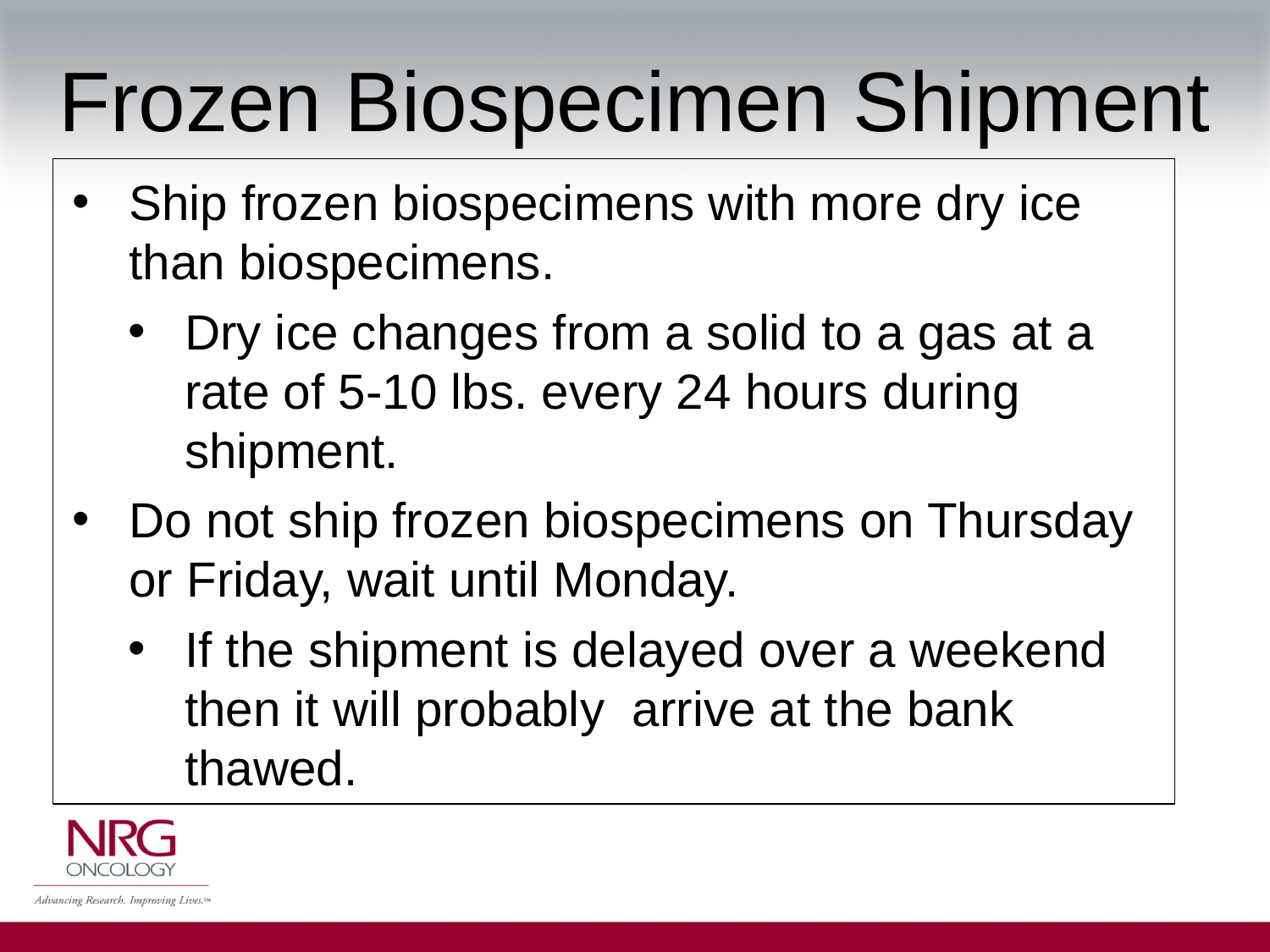

# Frozen Biospecimen Shipment
Ship frozen biospecimens with more dry ice than biospecimens.
Dry ice changes from a solid to a gas at a rate of 5-10 lbs. every 24 hours during shipment.
Do not ship frozen biospecimens on Thursday or Friday, wait until Monday.
If the shipment is delayed over a weekend then it will probably  arrive at the bank thawed.